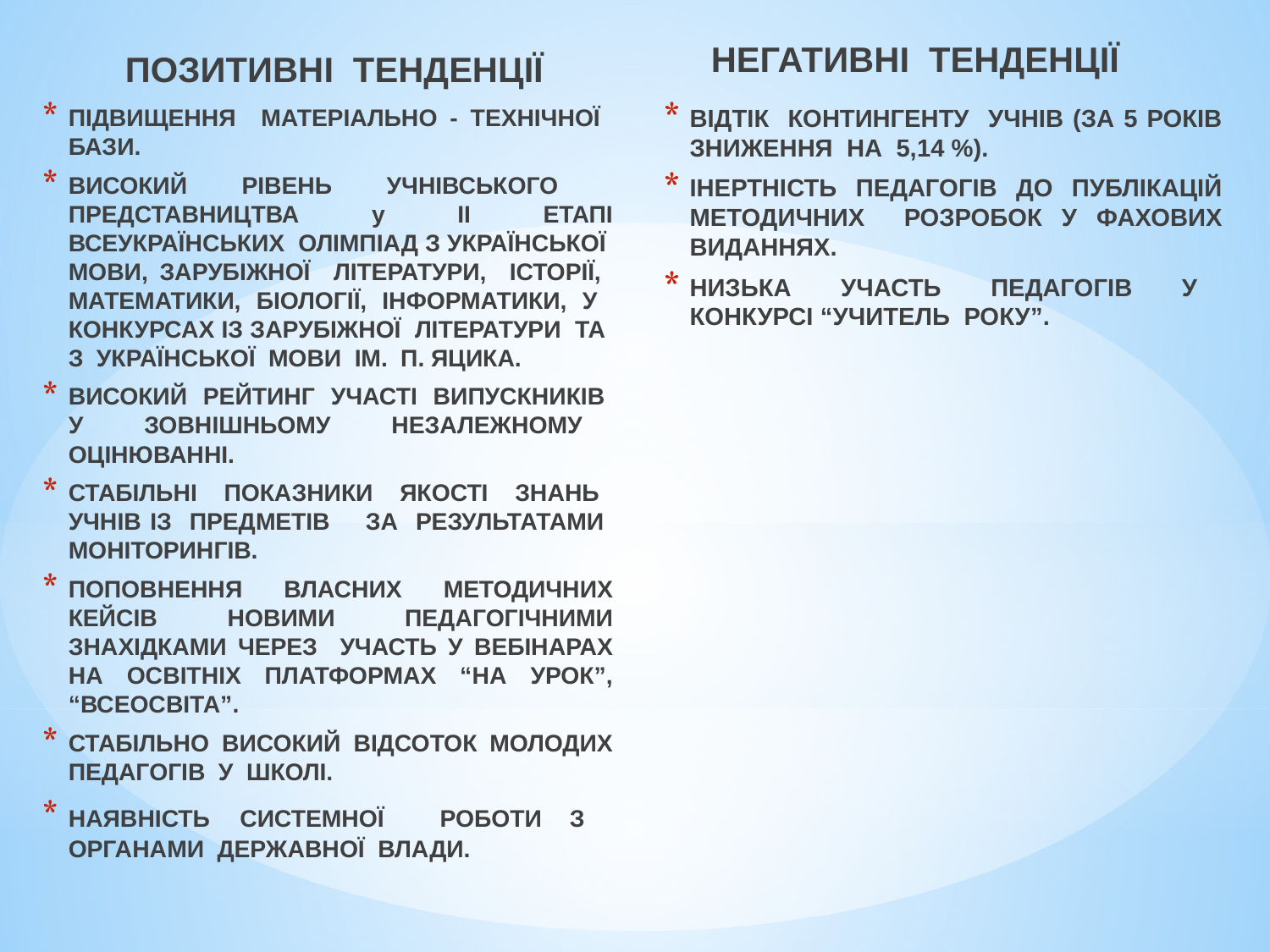

ПОЗИТИВНІ  ТЕНДЕНЦІЇ
НЕГАТИВНІ  ТЕНДЕНЦІЇ
ПІДВИЩЕННЯ  МАТЕРІАЛЬНО - ТЕХНІЧНОЇ  БАЗИ.
ВИСОКИЙ РІВЕНЬ УЧНІВСЬКОГО  ПРЕДСТАВНИЦТВА у ІІ ЕТАПІ ВСЕУКРАЇНСЬКИХ  ОЛІМПІАД З УКРАЇНСЬКОЇ  МОВИ, ЗАРУБІЖНОЇ  ЛІТЕРАТУРИ,  ІСТОРІЇ,  МАТЕМАТИКИ, БІОЛОГІЇ, ІНФОРМАТИКИ, У  КОНКУРСАХ ІЗ ЗАРУБІЖНОЇ  ЛІТЕРАТУРИ  ТА  З  УКРАЇНСЬКОЇ  МОВИ  ІМ.  П. ЯЦИКА.
ВИСОКИЙ  РЕЙТИНГ  УЧАСТІ  ВИПУСКНИКІВ  У  ЗОВНІШНЬОМУ  НЕЗАЛЕЖНОМУ  ОЦІНЮВАННІ.
СТАБІЛЬНІ  ПОКАЗНИКИ  ЯКОСТІ  ЗНАНЬ  УЧНІВ ІЗ  ПРЕДМЕТІВ    ЗА  РЕЗУЛЬТАТАМИ  МОНІТОРИНГІВ.
ПОПОВНЕННЯ  ВЛАСНИХ  МЕТОДИЧНИХ КЕЙСІВ НОВИМИ ПЕДАГОГІЧНИМИ ЗНАХІДКАМИ ЧЕРЕЗ  УЧАСТЬ У ВЕБІНАРАХ НА ОСВІТНІХ ПЛАТФОРМАХ “НА УРОК”, “ВСЕОСВІТА”.
СТАБІЛЬНО ВИСОКИЙ ВІДСОТОК МОЛОДИХ ПЕДАГОГІВ  У  ШКОЛІ.
НАЯВНІСТЬ СИСТЕМНОЇ  РОБОТИ З  ОРГАНАМИ  ДЕРЖАВНОЇ  ВЛАДИ.

ВІДТІК  КОНТИНГЕНТУ  УЧНІВ (ЗА 5 РОКІВ ЗНИЖЕННЯ  НА  5,14 %).
ІНЕРТНІСТЬ ПЕДАГОГІВ ДО ПУБЛІКАЦІЙ МЕТОДИЧНИХ  РОЗРОБОК У ФАХОВИХ ВИДАННЯХ.
НИЗЬКА  УЧАСТЬ  ПЕДАГОГІВ  У  КОНКУРСІ “УЧИТЕЛЬ  РОКУ”.